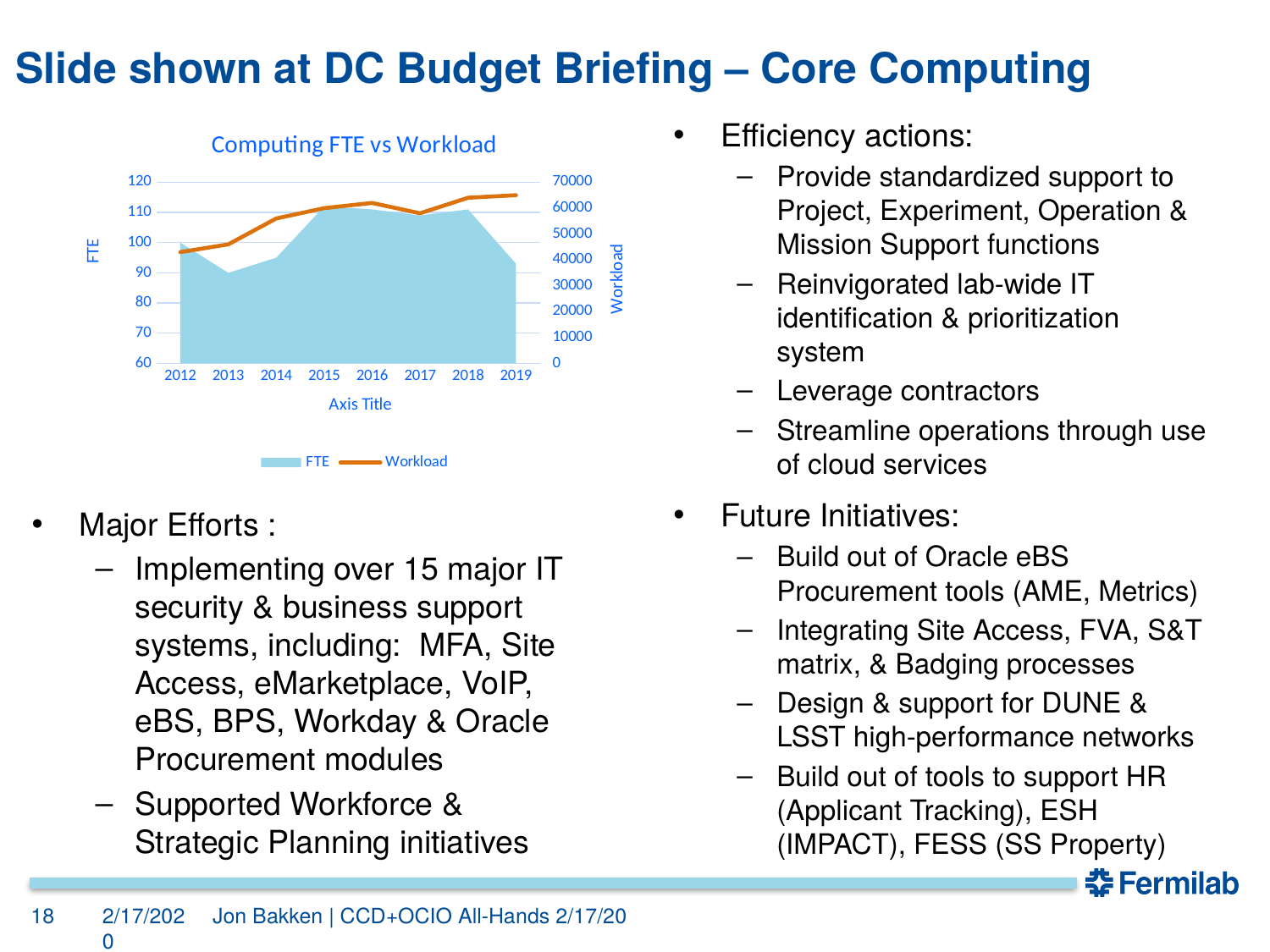

# Slide shown at DC Budget Briefing – Core Computing

### Chart: Computing FTE vs Workload

| Category | FTE | Workload |
|---|---|---|
| 2012 | 100.0 | 43000.0 |
| 2013 | 90.0 | 46000.0 |
| 2014 | 95.0 | 56000.0 |
| 2015 | 112.0 | 60000.0 |
| 2016 | 111.0 | 62000.0 |
| 2017 | 109.0 | 58000.0 |
| 2018 | 111.0 | 64000.0 |
| 2019 | 93.0 | 65000.0 |
Efficiency actions:
Provide standardized support to Project, Experiment, Operation & Mission Support functions
Reinvigorated lab-wide IT identification & prioritization system
Leverage contractors
Streamline operations through use of cloud services
Future Initiatives:
Build out of Oracle eBS Procurement tools (AME, Metrics)
Integrating Site Access, FVA, S&T matrix, & Badging processes
Design & support for DUNE & LSST high-performance networks
Build out of tools to support HR (Applicant Tracking), ESH (IMPACT), FESS (SS Property)
Major Efforts :
Implementing over 15 major IT security & business support systems, including:  MFA, Site Access, eMarketplace, VoIP, eBS, BPS, Workday & Oracle Procurement modules
Supported Workforce & Strategic Planning initiatives
18
2/17/2020
Jon Bakken | CCD+OCIO All-Hands 2/17/20